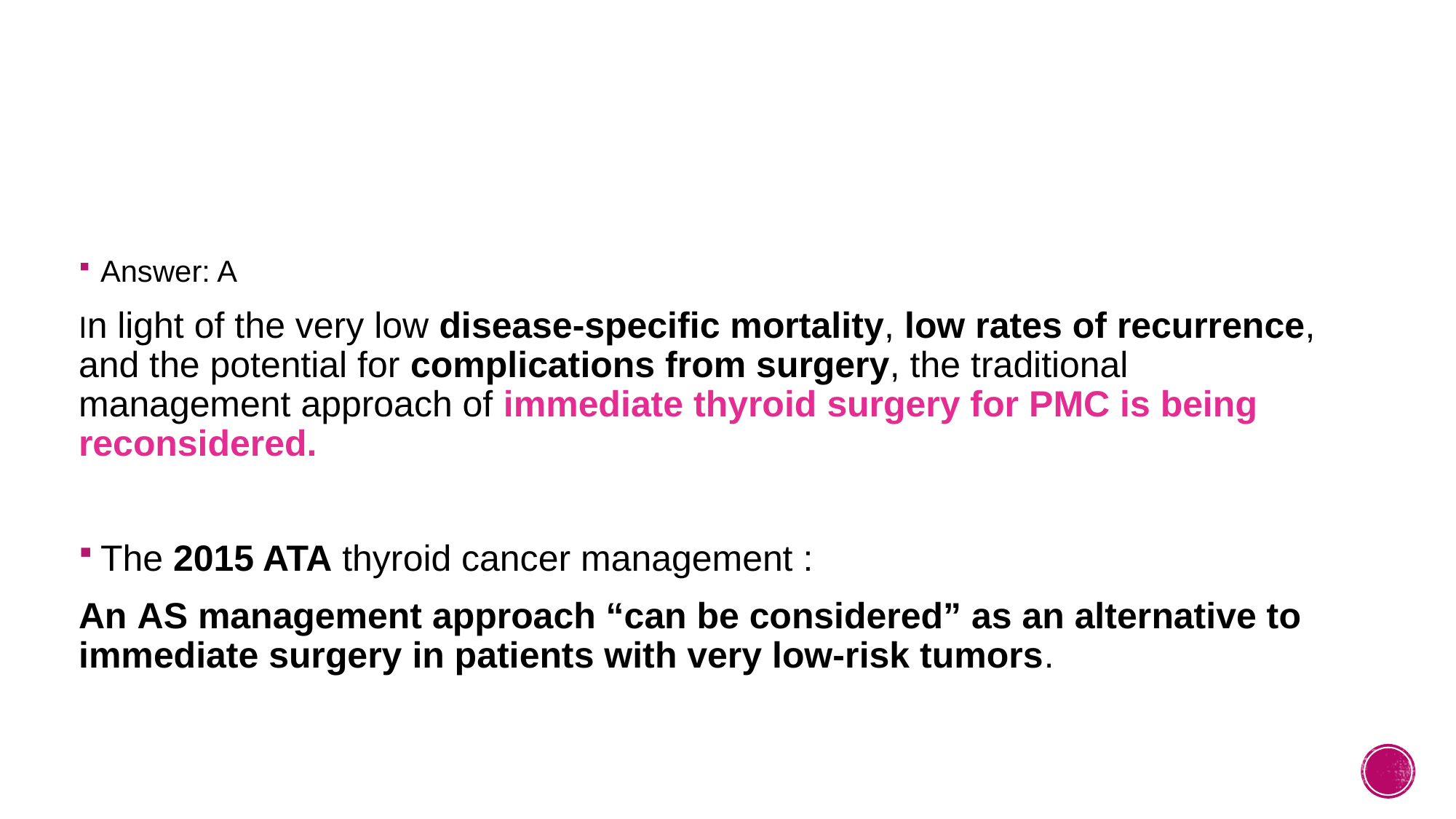

#
Answer: A
In light of the very low disease-specific mortality, low rates of recurrence, and the potential for complications from surgery, the traditional management approach of immediate thyroid surgery for PMC is being reconsidered.

The 2015 ATA thyroid cancer management :
An AS management approach “can be considered” as an alternative to immediate surgery in patients with very low-risk tumors.